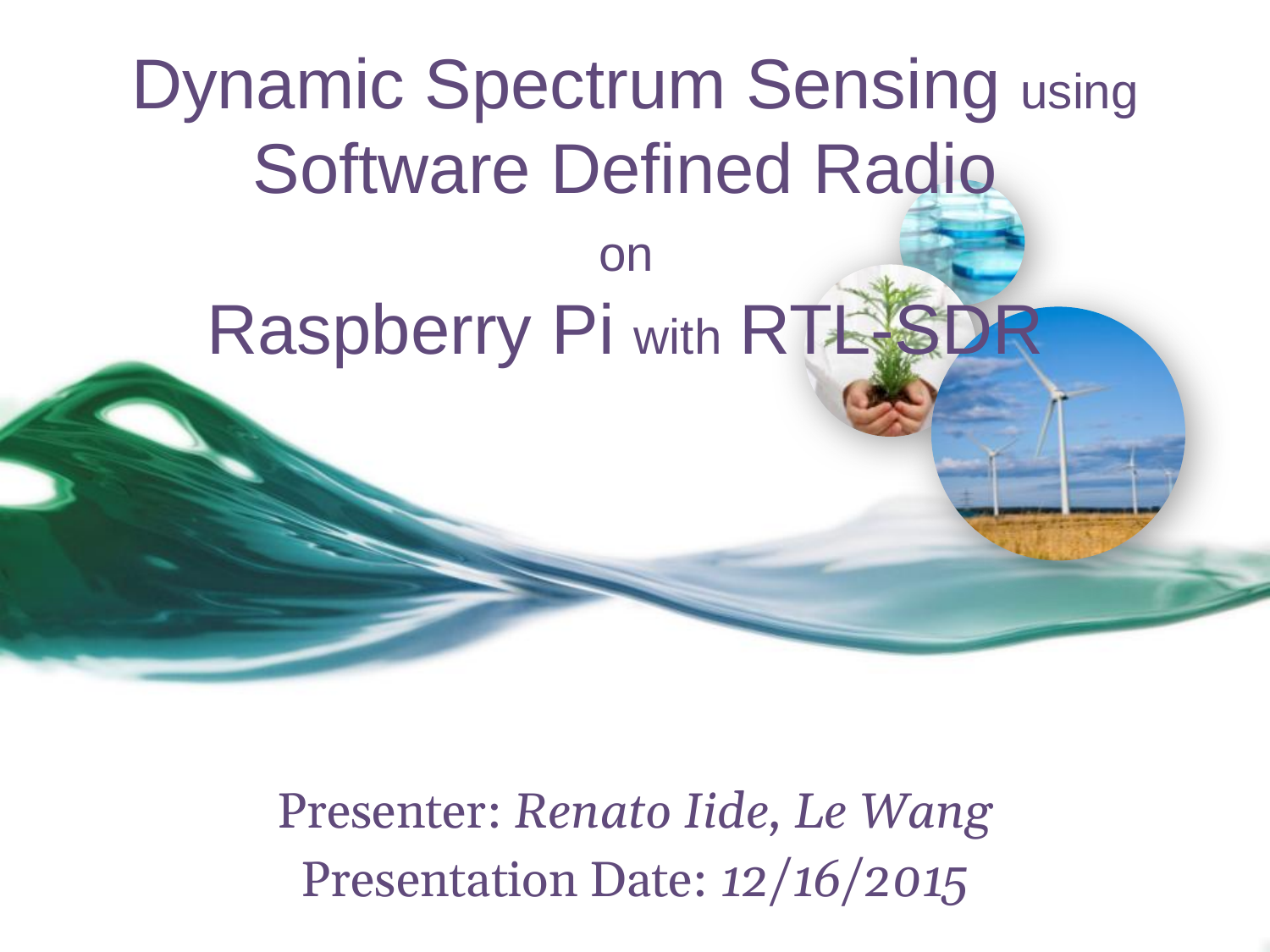

# Dynamic Spectrum Sensing using Software Defined Radio on Raspberry Pi with RTL-SDR
Presenter: Renato Iide, Le Wang
Presentation Date: 12/16/2015